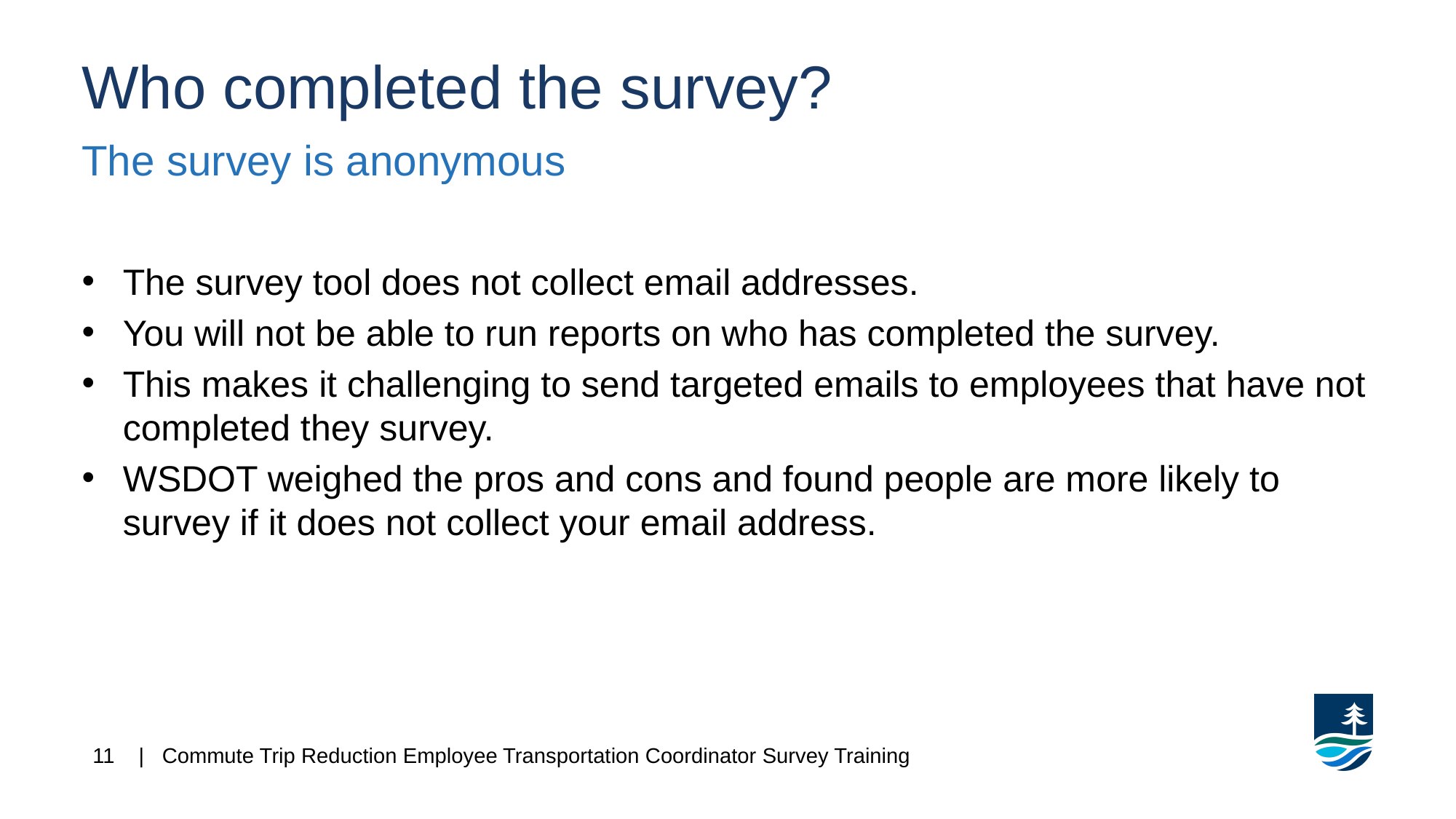

Who completed the survey?
The survey is anonymous
The survey tool does not collect email addresses.
You will not be able to run reports on who has completed the survey.
This makes it challenging to send targeted emails to employees that have not completed they survey.
WSDOT weighed the pros and cons and found people are more likely to survey if it does not collect your email address.
11    |   Commute Trip Reduction Employee Transportation Coordinator Survey Training